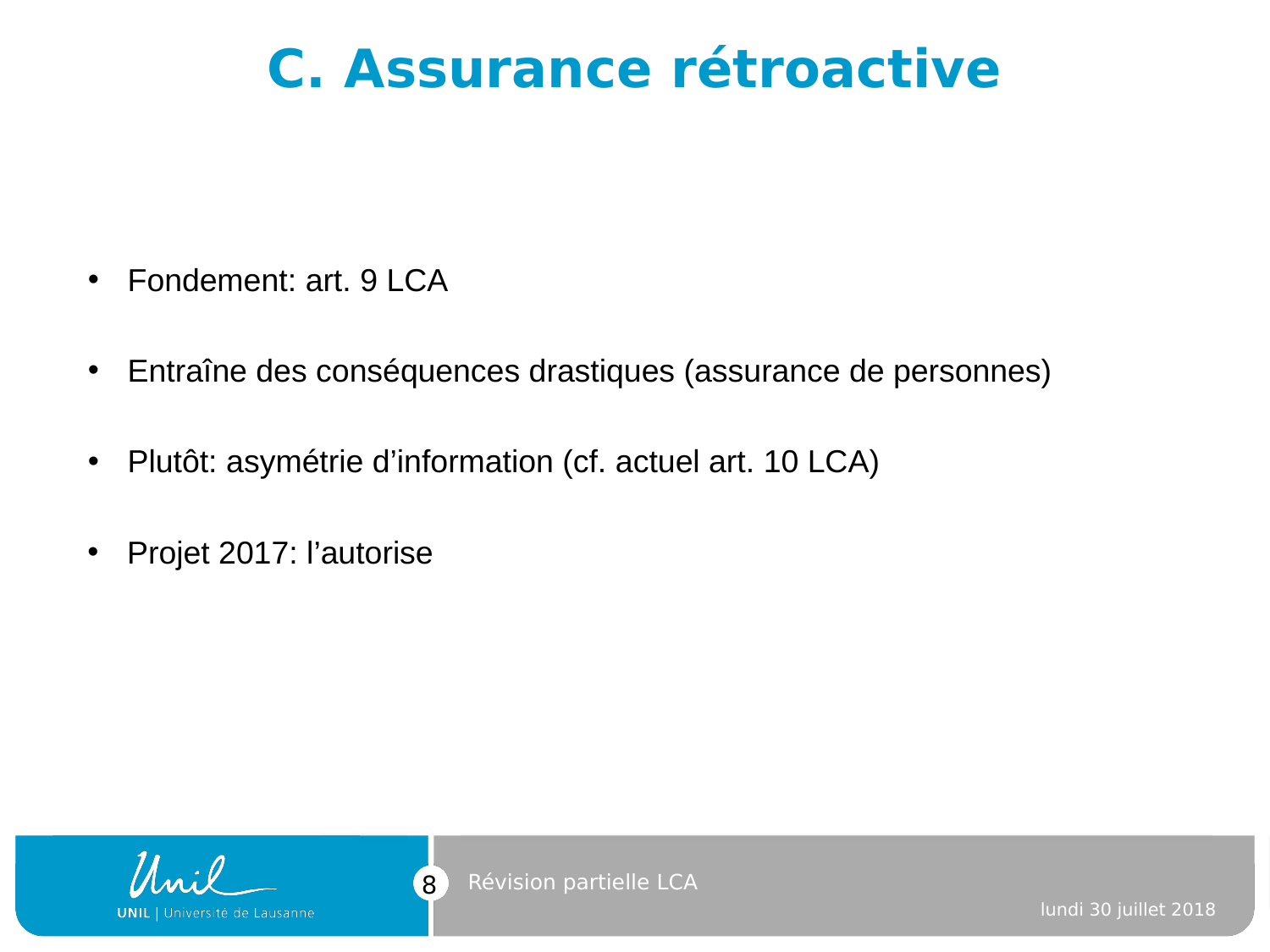

# C. Assurance rétroactive
Fondement: art. 9 LCA
Entraîne des conséquences drastiques (assurance de personnes)
Plutôt: asymétrie d’information (cf. actuel art. 10 LCA)
Projet 2017: l’autorise
Révision partielle LCA
lundi 30 juillet 2018
8